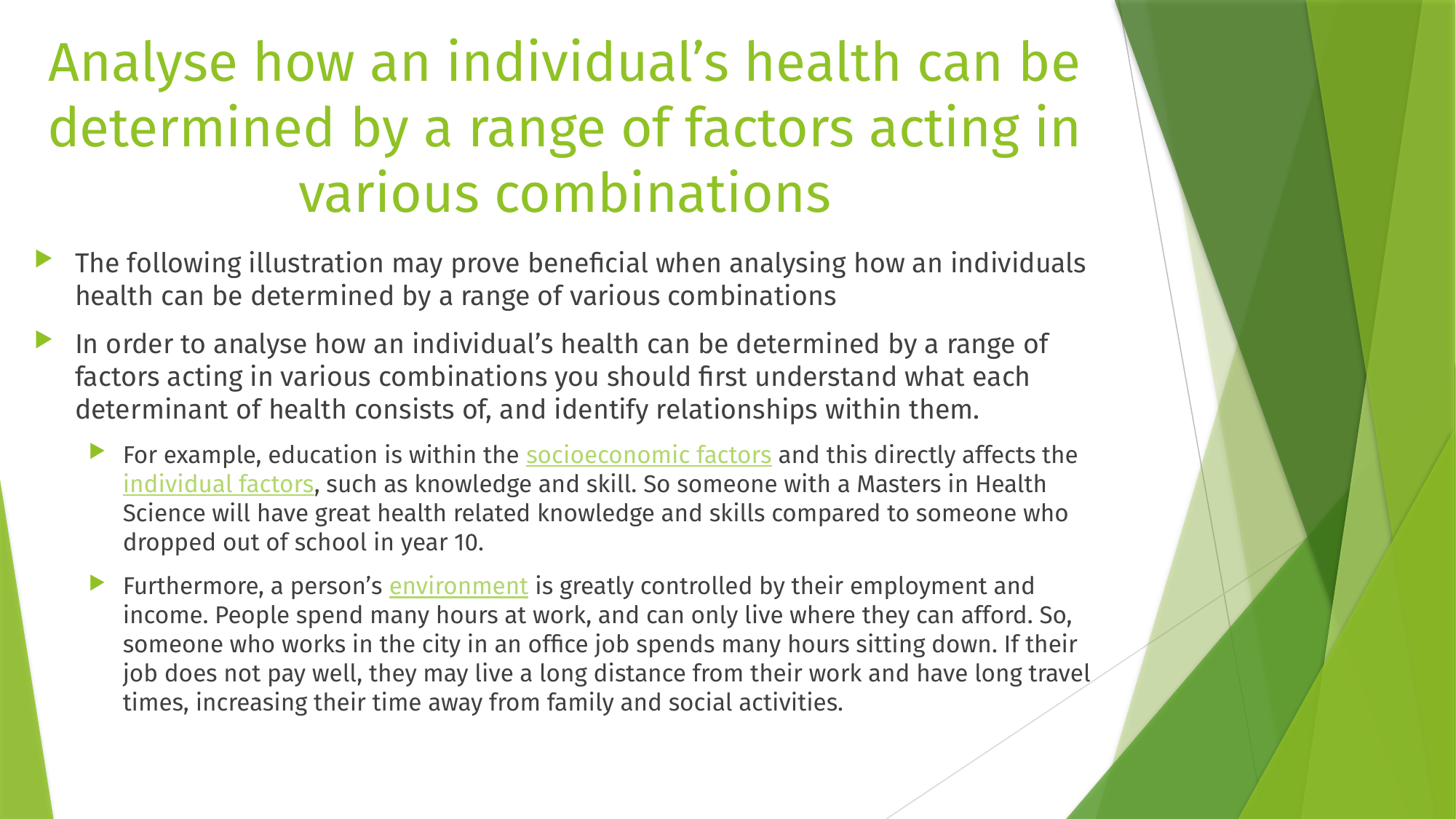

# Analyse how an individual’s health can be determined by a range of factors acting in various combinations
The following illustration may prove beneficial when analysing how an individuals health can be determined by a range of various combinations
In order to analyse how an individual’s health can be determined by a range of factors acting in various combinations you should first understand what each determinant of health consists of, and identify relationships within them.
For example, education is within the socioeconomic factors and this directly affects the individual factors, such as knowledge and skill. So someone with a Masters in Health Science will have great health related knowledge and skills compared to someone who dropped out of school in year 10.
Furthermore, a person’s environment is greatly controlled by their employment and income. People spend many hours at work, and can only live where they can afford. So, someone who works in the city in an office job spends many hours sitting down. If their job does not pay well, they may live a long distance from their work and have long travel times, increasing their time away from family and social activities.